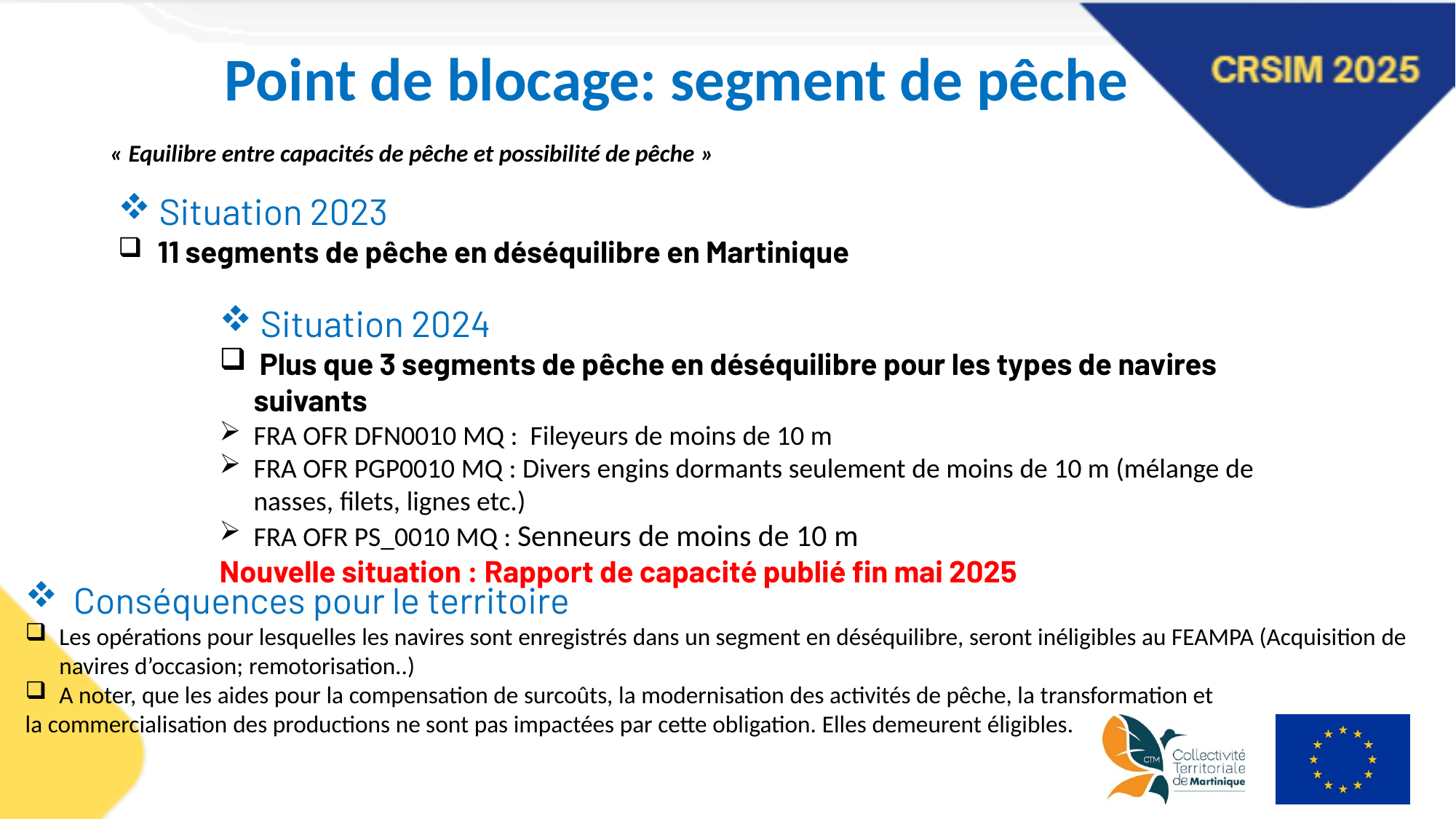

Point de blocage: segment de pêche
« Equilibre entre capacités de pêche et possibilité de pêche »
Situation 2023
 11 segments de pêche en déséquilibre en Martinique

Situation 2024
 Plus que 3 segments de pêche en déséquilibre pour les types de navires suivants
FRA OFR DFN0010 MQ :  Fileyeurs de moins de 10 m
FRA OFR PGP0010 MQ : Divers engins dormants seulement de moins de 10 m (mélange de nasses, filets, lignes etc.)
FRA OFR PS_0010 MQ : Senneurs de moins de 10 m
Nouvelle situation : Rapport de capacité publié fin mai 2025

 Conséquences pour le territoire
Les opérations pour lesquelles les navires sont enregistrés dans un segment en déséquilibre, seront inéligibles au FEAMPA (Acquisition de navires d’occasion; remotorisation..)
A noter, que les aides pour la compensation de surcoûts, la modernisation des activités de pêche, la transformation et
la commercialisation des productions ne sont pas impactées par cette obligation. Elles demeurent éligibles.